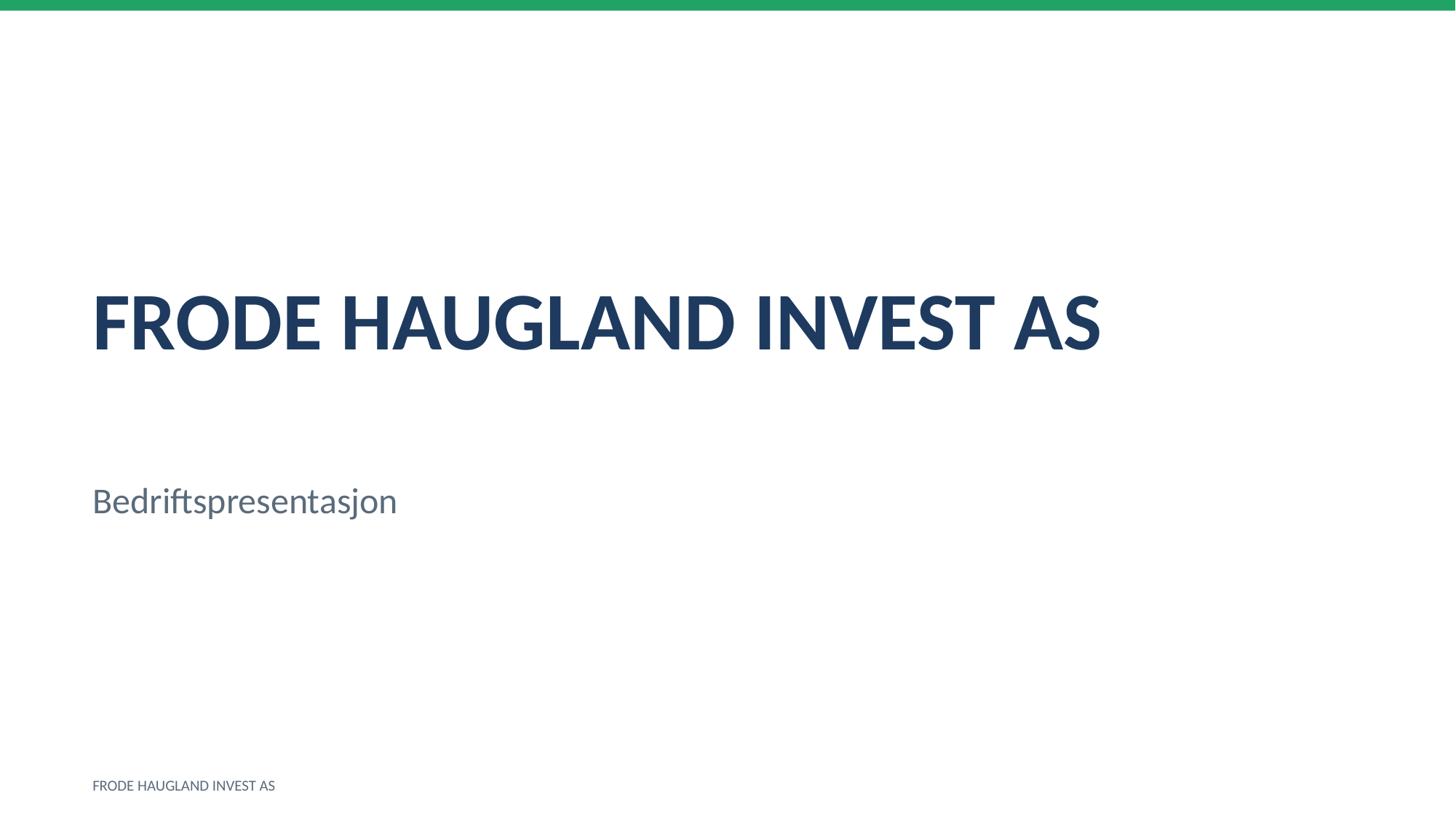

FRODE HAUGLAND INVEST AS
Bedriftspresentasjon
FRODE HAUGLAND INVEST AS